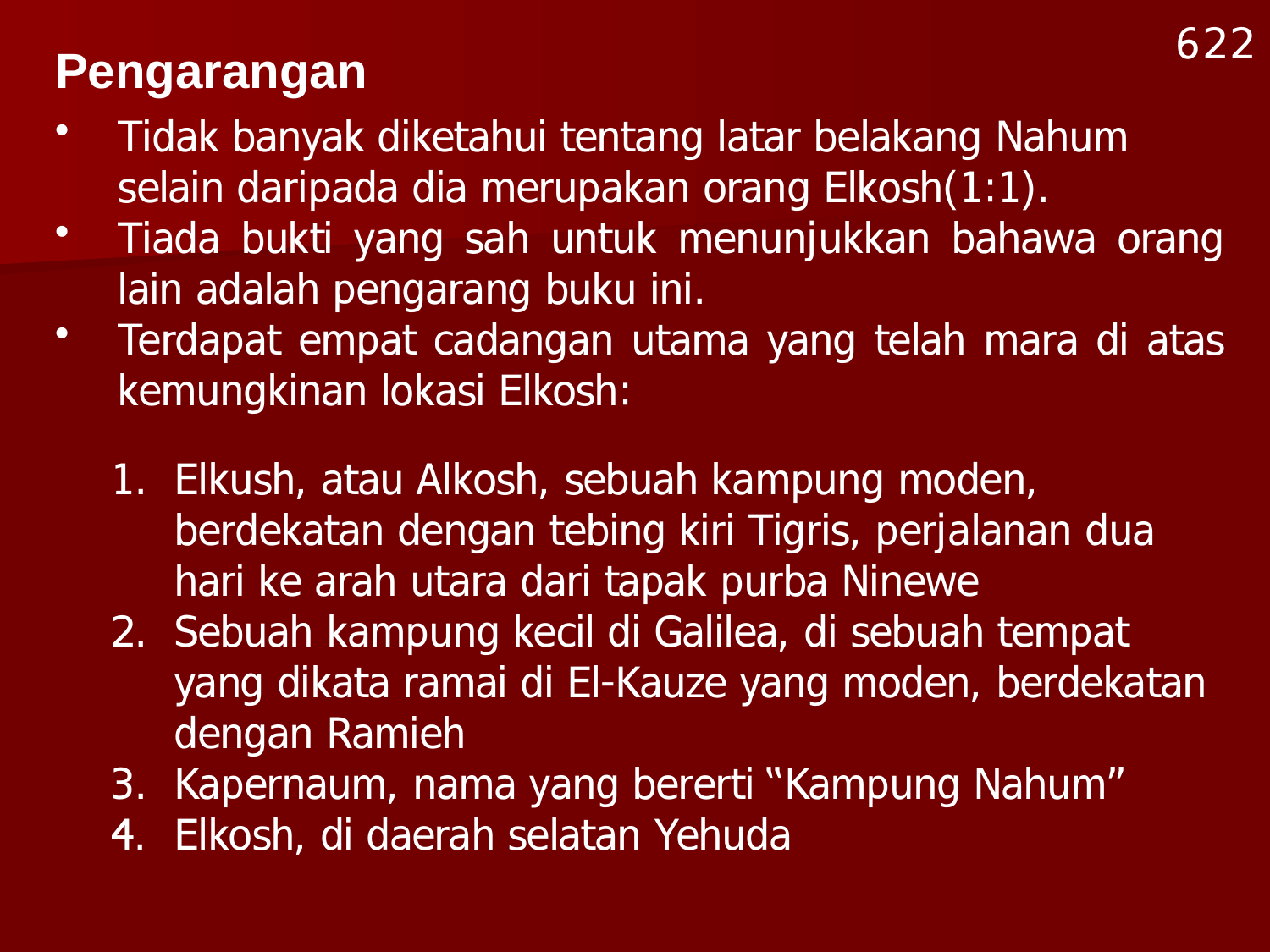

622
Pengarangan
Tidak banyak diketahui tentang latar belakang Nahum selain daripada dia merupakan orang Elkosh(1:1).
Tiada bukti yang sah untuk menunjukkan bahawa orang lain adalah pengarang buku ini.
Terdapat empat cadangan utama yang telah mara di atas kemungkinan lokasi Elkosh:

Elkush, atau Alkosh, sebuah kampung moden, berdekatan dengan tebing kiri Tigris, perjalanan dua hari ke arah utara dari tapak purba Ninewe
Sebuah kampung kecil di Galilea, di sebuah tempat yang dikata ramai di El-Kauze yang moden, berdekatan dengan Ramieh
Kapernaum, nama yang bererti “Kampung Nahum”
Elkosh, di daerah selatan Yehuda